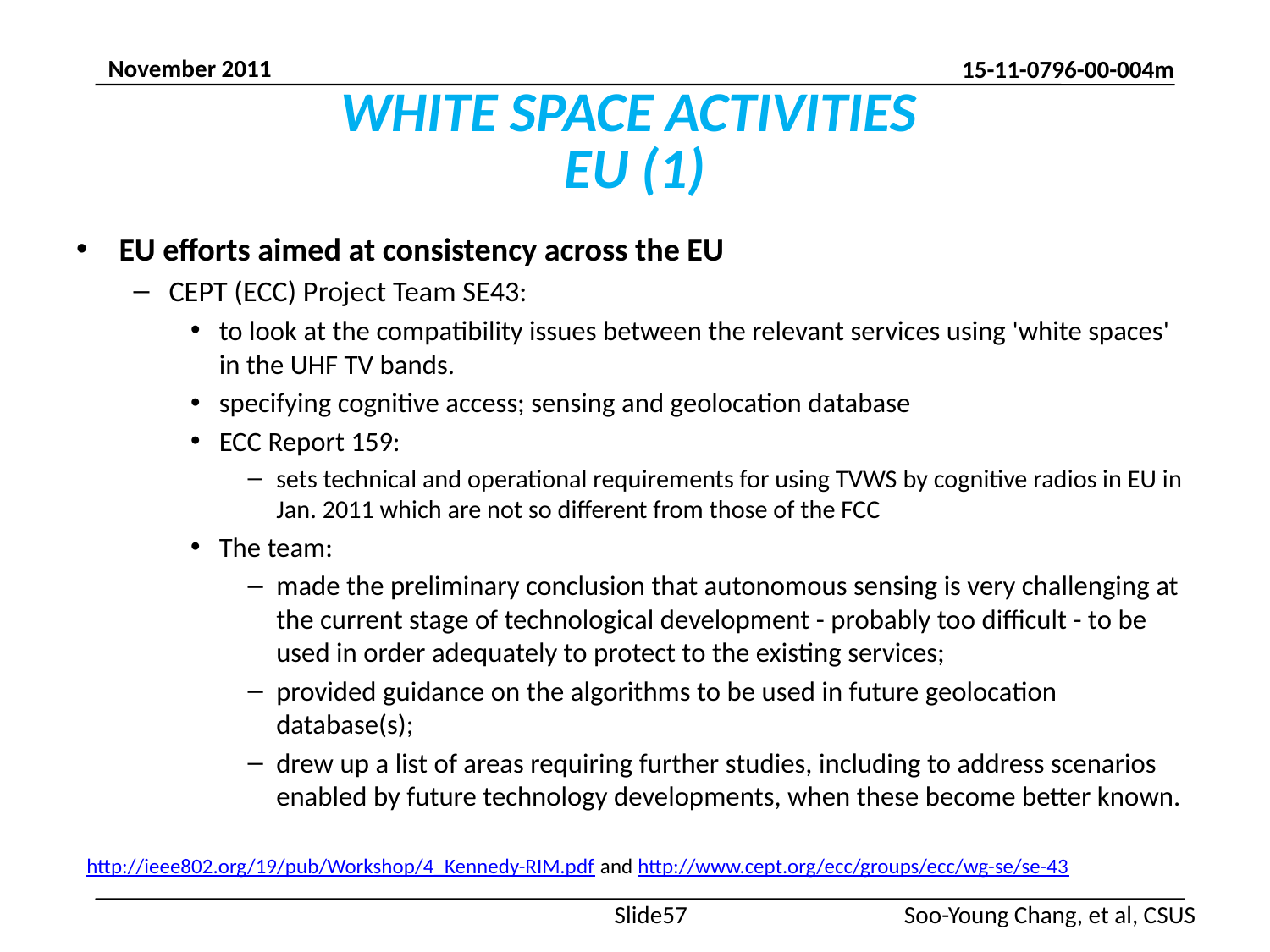

# WHITE SPACE ACTIVITIES EU (1)
EU efforts aimed at consistency across the EU
CEPT (ECC) Project Team SE43:
to look at the compatibility issues between the relevant services using 'white spaces' in the UHF TV bands.
specifying cognitive access; sensing and geolocation database
ECC Report 159:
sets technical and operational requirements for using TVWS by cognitive radios in EU in Jan. 2011 which are not so different from those of the FCC
The team:
made the preliminary conclusion that autonomous sensing is very challenging at the current stage of technological development - probably too difficult - to be used in order adequately to protect to the existing services;
provided guidance on the algorithms to be used in future geolocation database(s);
drew up a list of areas requiring further studies, including to address scenarios enabled by future technology developments, when these become better known.
http://ieee802.org/19/pub/Workshop/4_Kennedy-RIM.pdf and http://www.cept.org/ecc/groups/ecc/wg-se/se-43
Slide57